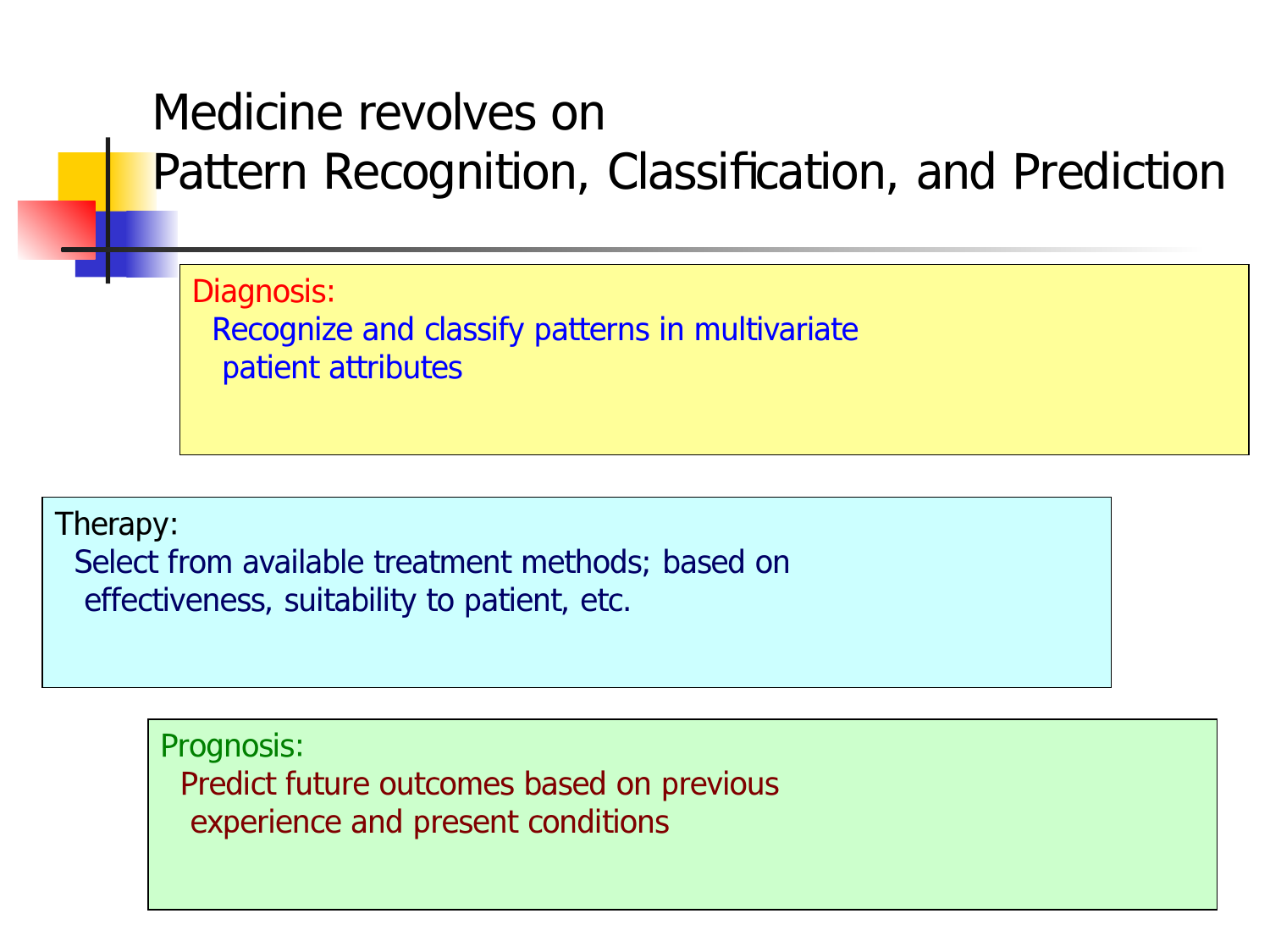

Medicine revolves on
Pattern Recognition, Classification, and Prediction
Diagnosis:
  Recognize and classify patterns in multivariate
   patient attributes

Therapy:
  Select from available treatment methods; based on
   effectiveness, suitability to patient, etc.
Prognosis:
  Predict future outcomes based on previous
   experience and present conditions